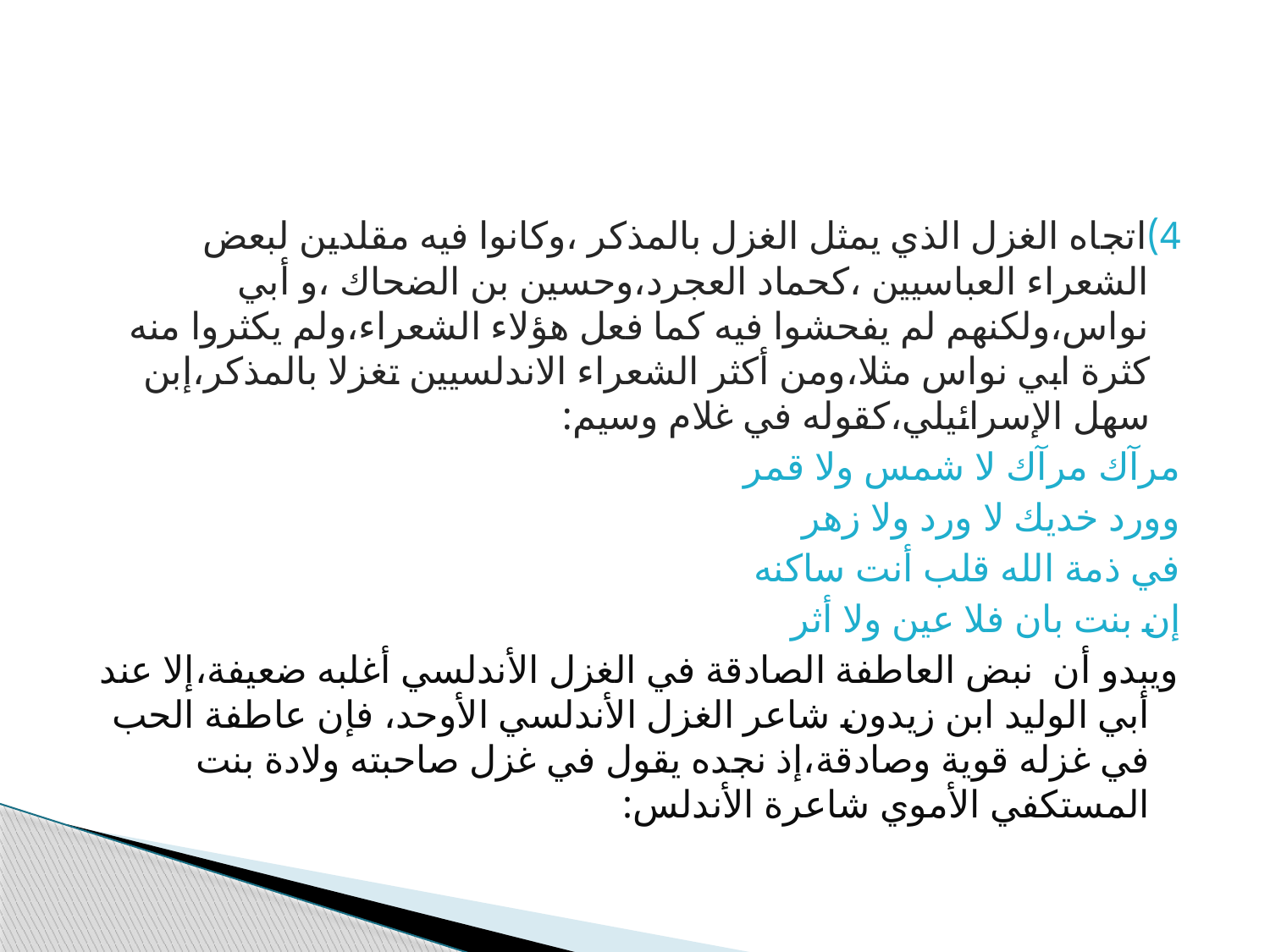

#
4)اتجاه الغزل الذي يمثل الغزل بالمذكر ،وكانوا فيه مقلدين لبعض الشعراء العباسيين ،كحماد العجرد،وحسين بن الضحاك ،و أبي نواس،ولكنهم لم يفحشوا فيه كما فعل هؤلاء الشعراء،ولم يكثروا منه كثرة ابي نواس مثلا،ومن أكثر الشعراء الاندلسيين تغزلا بالمذكر،إبن سهل الإسرائيلي،كقوله في غلام وسيم:
مرآك مرآك لا شمس ولا قمر
وورد خديك لا ورد ولا زهر
في ذمة الله قلب أنت ساكنه
إن بنت بان فلا عين ولا أثر
ويبدو أن  نبض العاطفة الصادقة في الغزل الأندلسي أغلبه ضعيفة،إلا عند  أبي الوليد ابن زيدون شاعر الغزل الأندلسي الأوحد، فإن عاطفة الحب في غزله قوية وصادقة،إذ نجده يقول في غزل صاحبته ولادة بنت المستكفي الأموي شاعرة الأندلس: